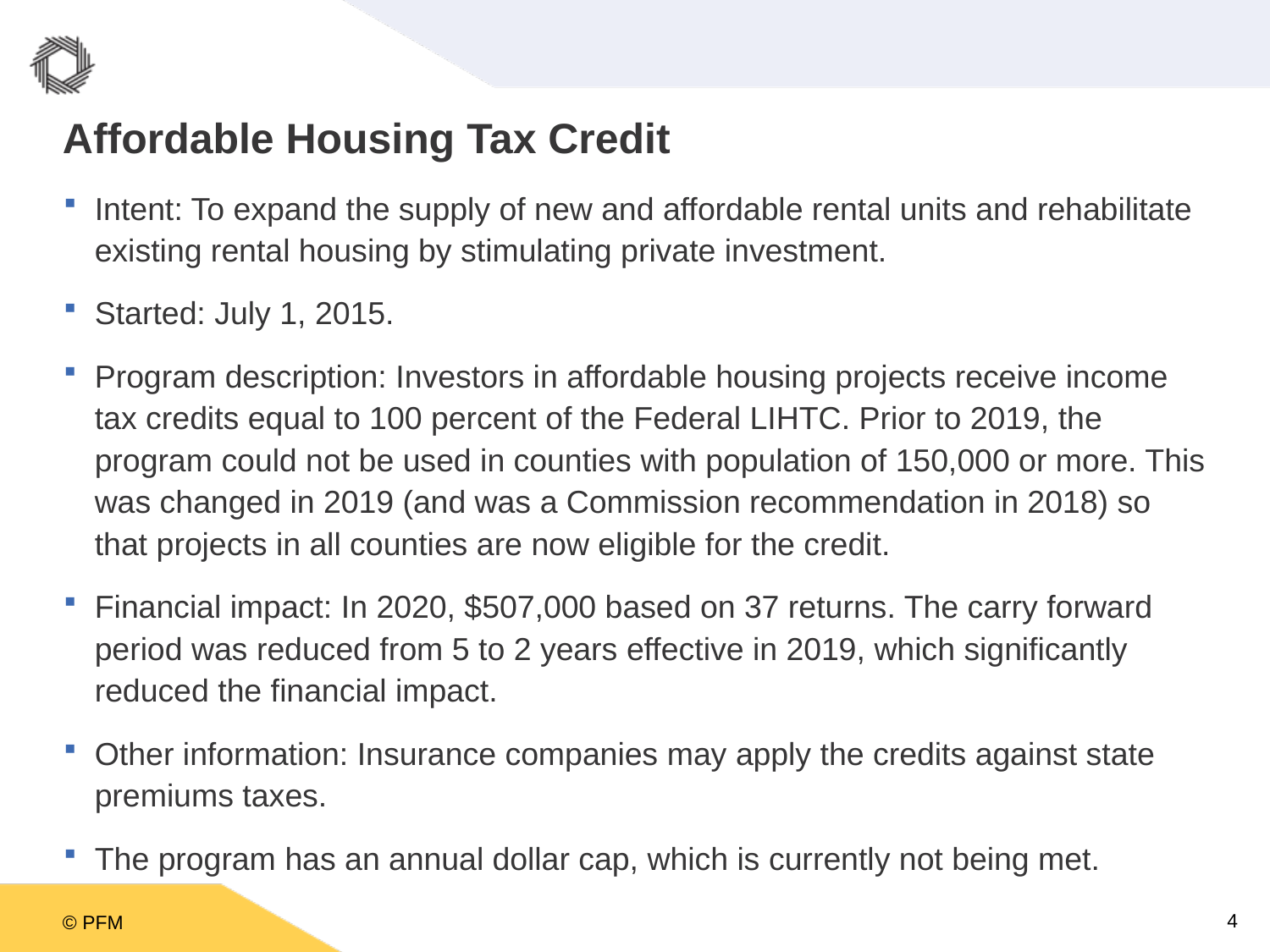

# Affordable Housing Tax Credit
Intent: To expand the supply of new and affordable rental units and rehabilitate existing rental housing by stimulating private investment.
Started: July 1, 2015.
Program description: Investors in affordable housing projects receive income tax credits equal to 100 percent of the Federal LIHTC. Prior to 2019, the program could not be used in counties with population of 150,000 or more. This was changed in 2019 (and was a Commission recommendation in 2018) so that projects in all counties are now eligible for the credit.
Financial impact: In 2020, $507,000 based on 37 returns. The carry forward period was reduced from 5 to 2 years effective in 2019, which significantly reduced the financial impact.
Other information: Insurance companies may apply the credits against state premiums taxes.
The program has an annual dollar cap, which is currently not being met.